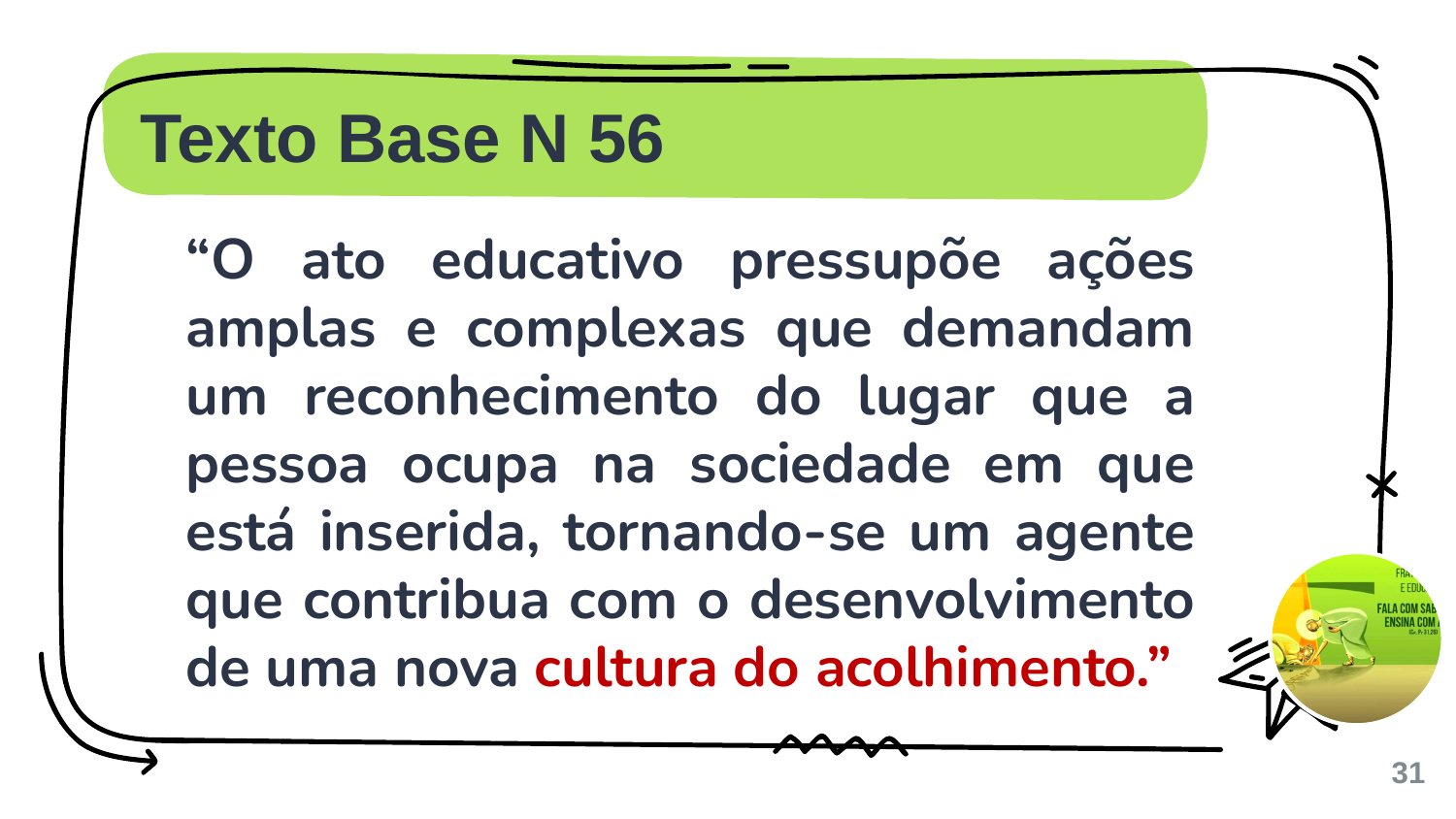

Texto Base N 56
“O ato educativo pressupõe ações amplas e complexas que demandam um reconhecimento do lugar que a pessoa ocupa na sociedade em que está inserida, tornando-se um agente que contribua com o desenvolvimento de uma nova cultura do acolhimento.”

31